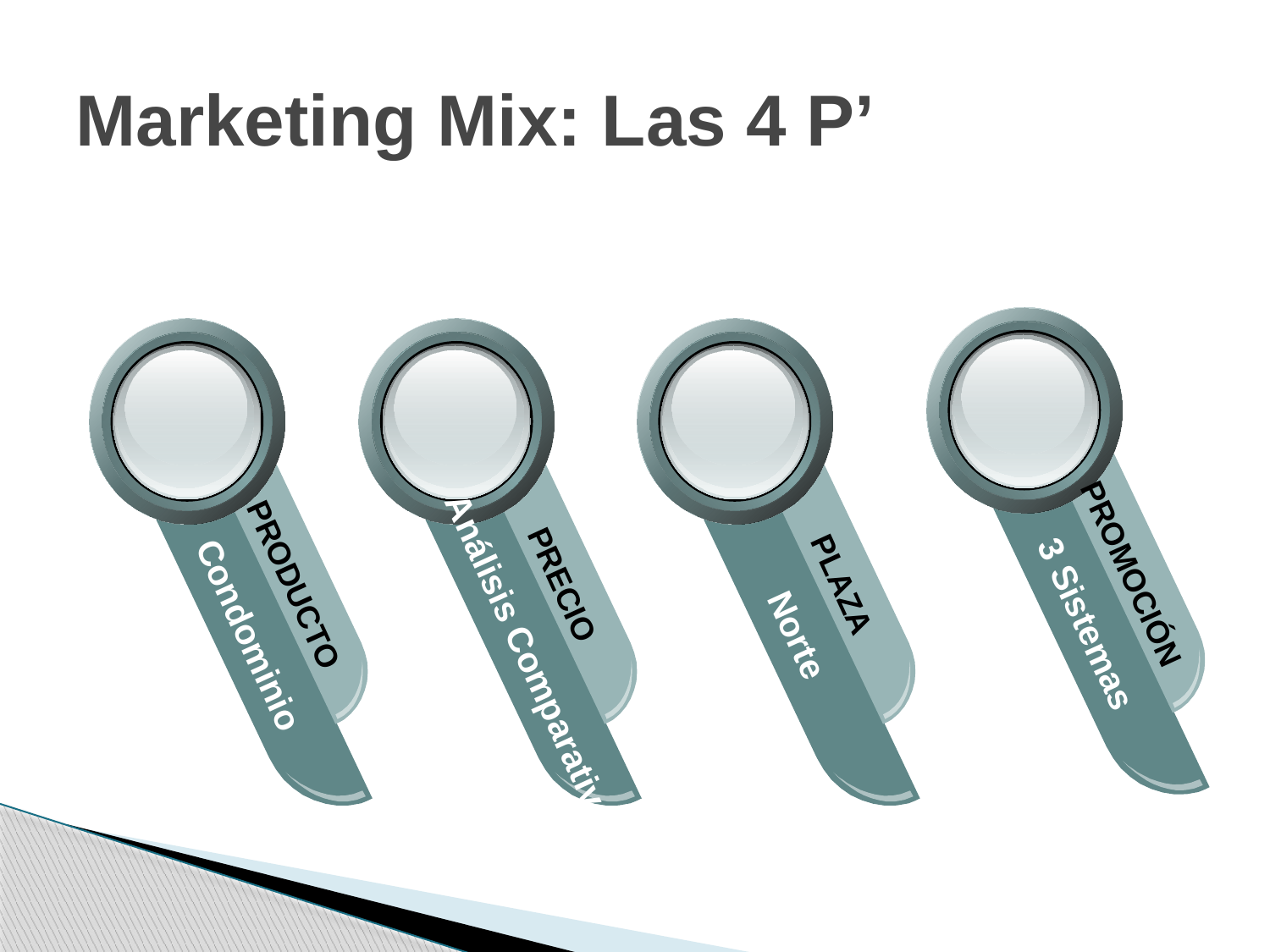

# Marketing Mix: Las 4 P’

PROMOCIÓN

3 Sistemas

PRODUCTO
PRECIO
PLAZA

Condominio
Norte
Análisis Comparativo